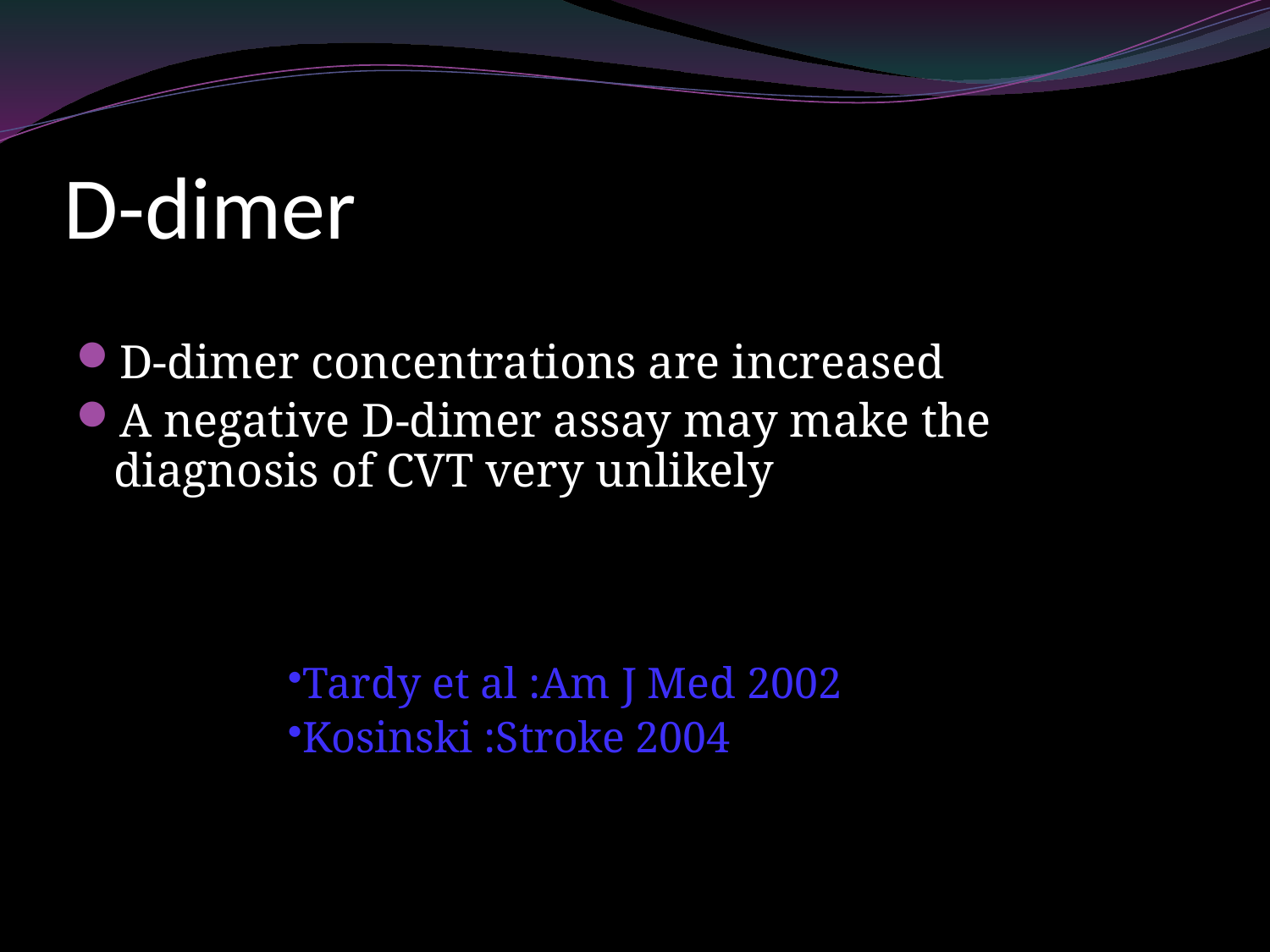

# D-dimer

D-dimer concentrations are increased
A negative D-dimer assay may make the diagnosis of CVT very unlikely

Tardy et al :Am J Med 2002
Kosinski :Stroke 2004